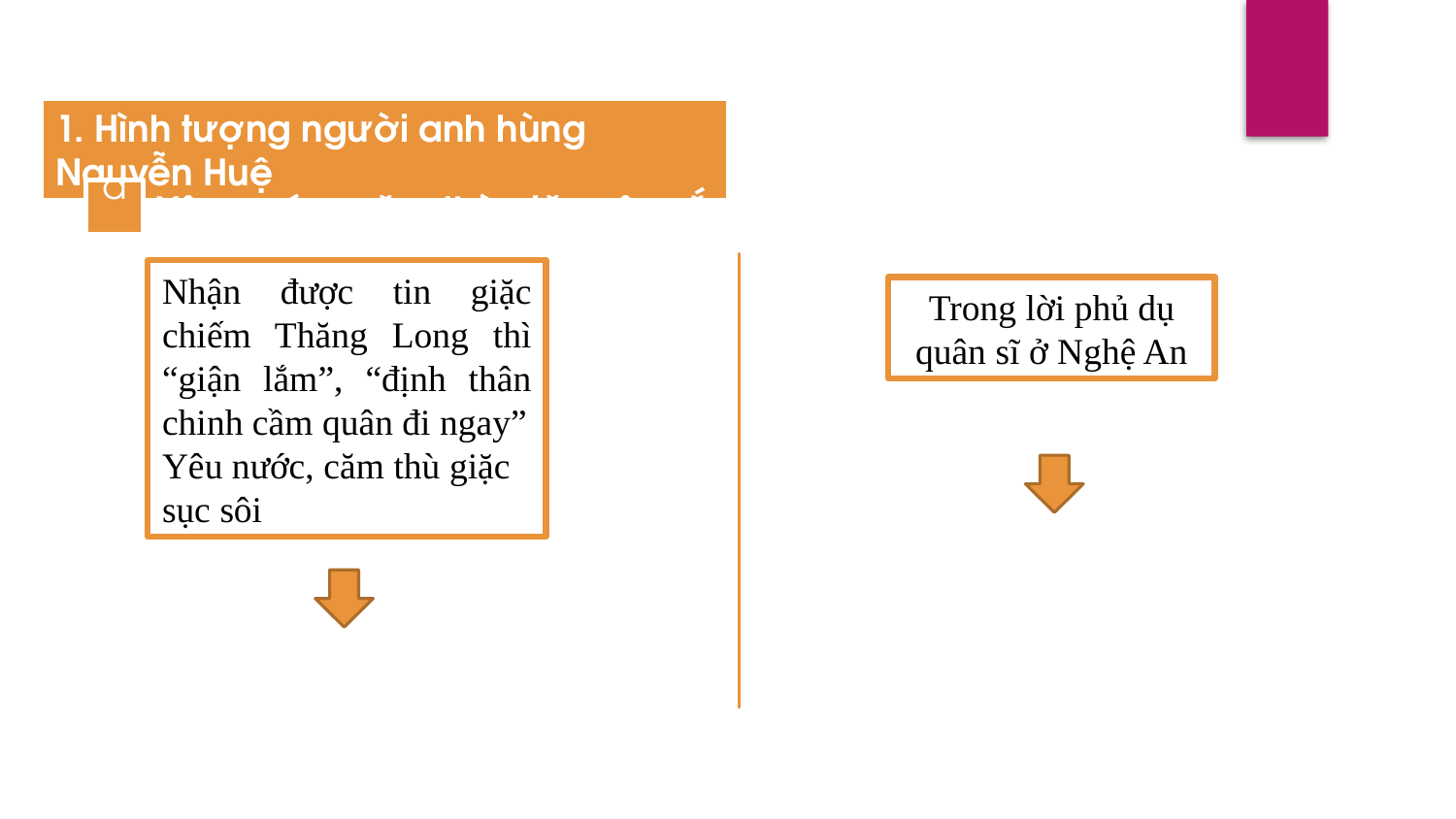

1. Hình tượng người anh hùng Nguyễn Huệ
a,
 Yêu nước, căm thù giặc sâu sắc
Nhận được tin giặc chiếm Thăng Long thì “giận lắm”, “định thân chinh cầm quân đi ngay”
Yêu nước, căm thù giặc sục sôi
Trong lời phủ dụ quân sĩ ở Nghệ An

Đây như bài hịch kích thích lòng yêu nước, ý chí quật cường của dân tộc

Yêu nước, căm thù giặc sục sôi.